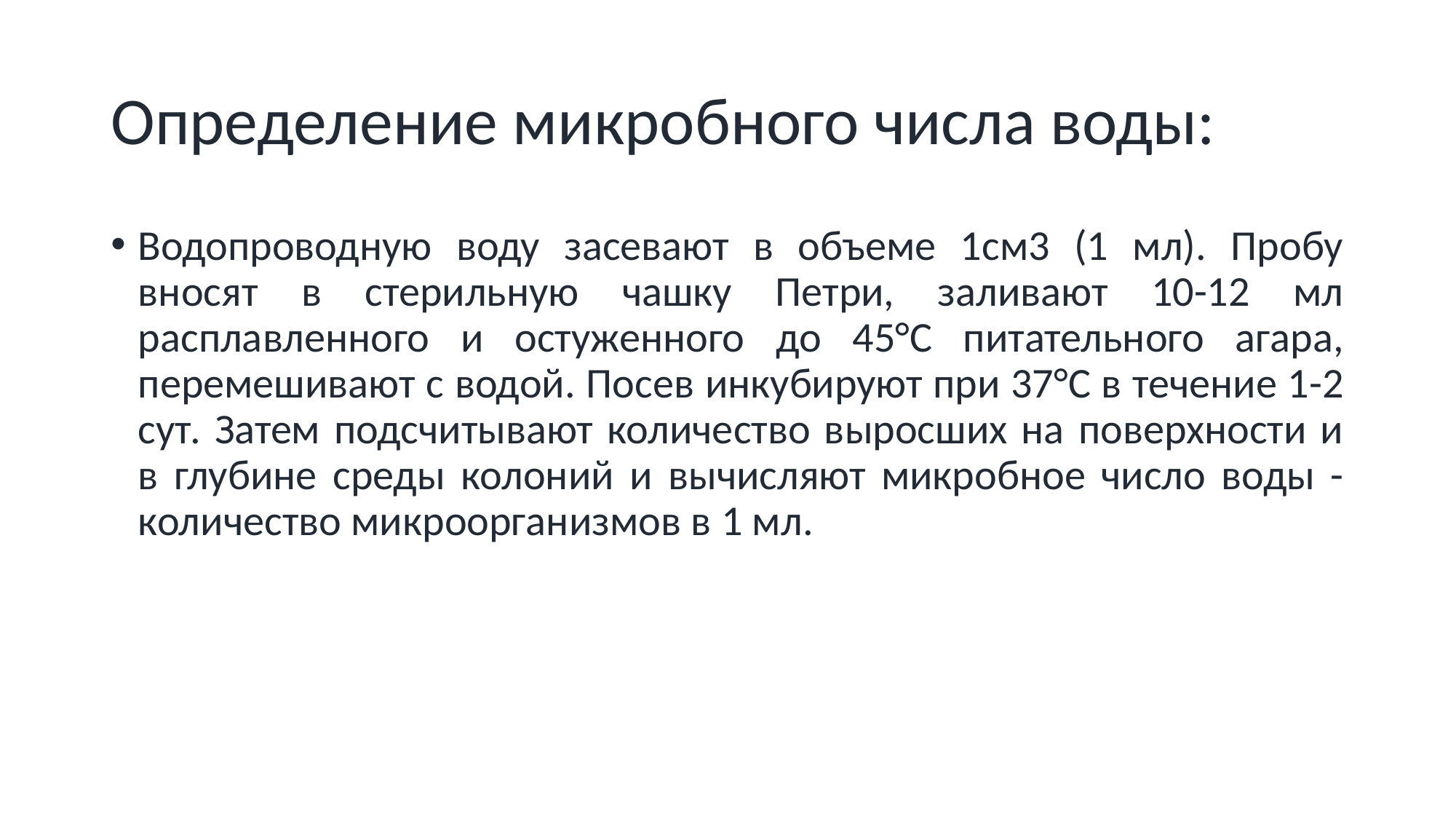

# Определение микробного числа воды:
Водопроводную воду засевают в объеме 1см3 (1 мл). Пробу вносят в стерильную чашку Петри, заливают 10-12 мл расплавленного и остуженного до 45°С питательного агара, перемешивают с водой. Посев инкубируют при 37°С в течение 1-2 сут. Затем подсчитывают количество выросших на поверхности и в глубине среды колоний и вычисляют микробное число воды - количество микроорганизмов в 1 мл.